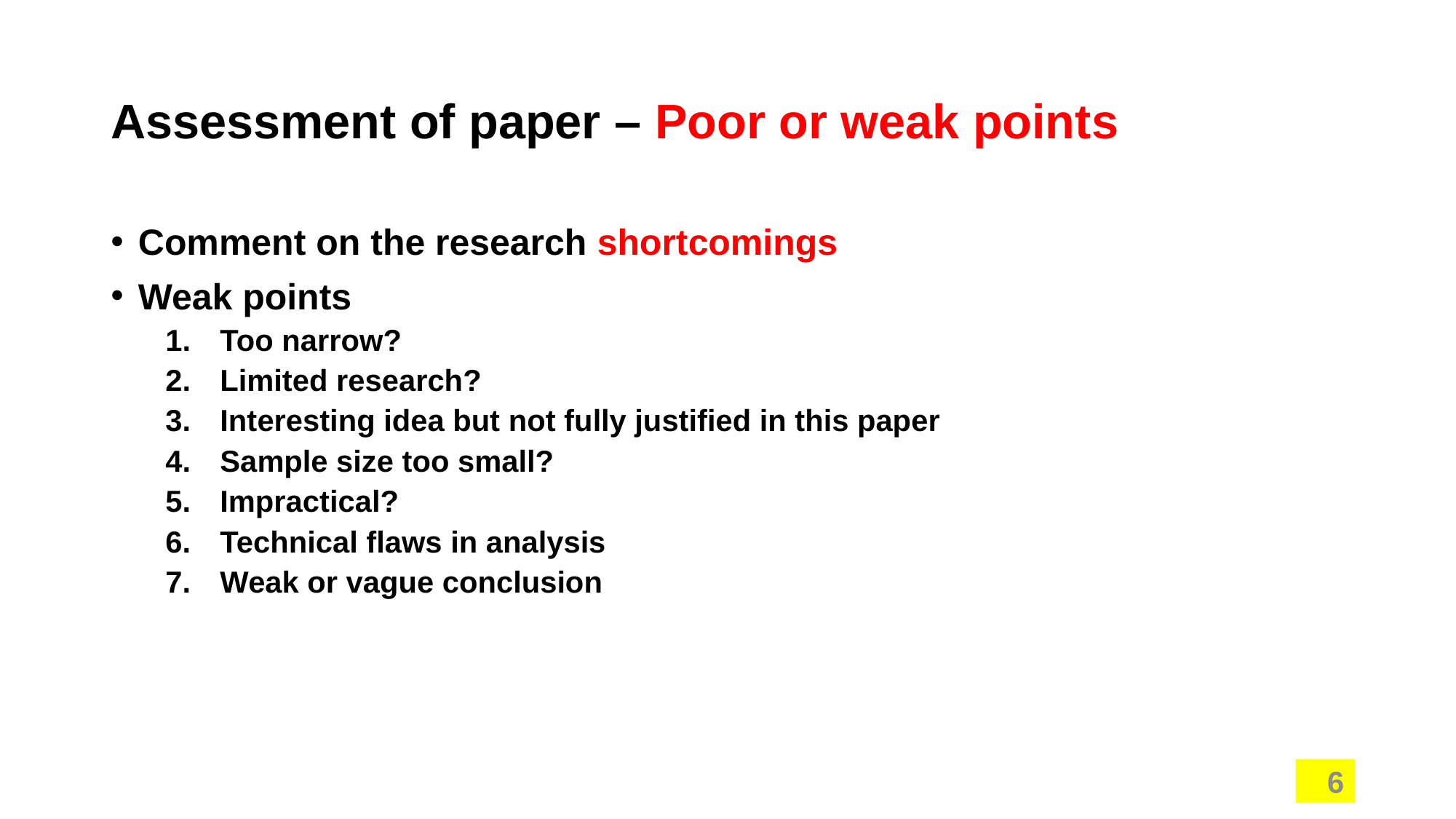

# Assessment of paper – Poor or weak points
Comment on the research shortcomings
Weak points
Too narrow?
Limited research?
Interesting idea but not fully justified in this paper
Sample size too small?
Impractical?
Technical flaws in analysis
Weak or vague conclusion
6